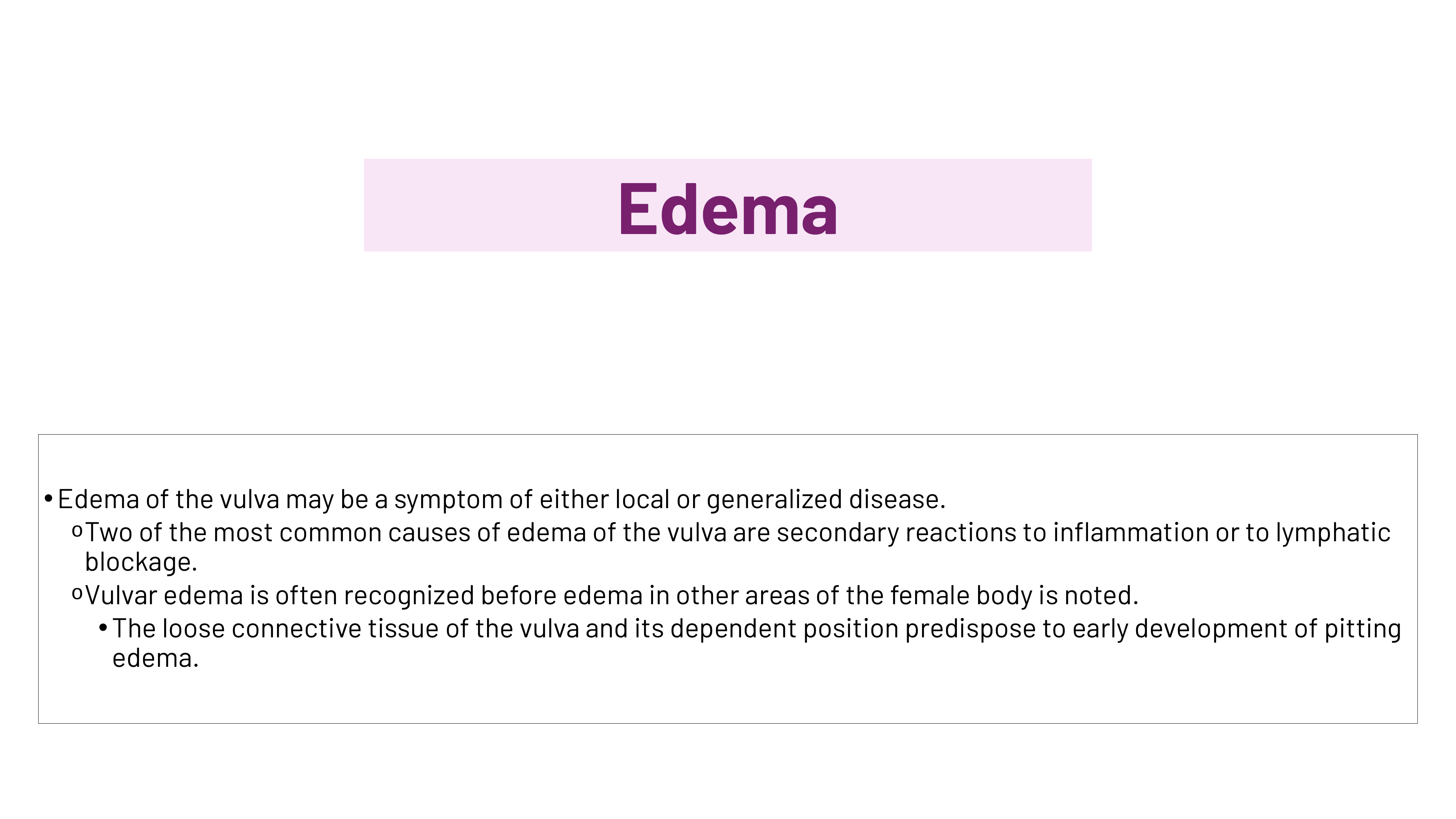

Edema
Edema of the vulva may be a symptom of either local or generalized disease.
Two of the most common causes of edema of the vulva are secondary reactions to inflammation or to lymphatic blockage.
Vulvar edema is often recognized before edema in other areas of the female body is noted.
The loose connective tissue of the vulva and its dependent position predispose to early development of pitting edema.